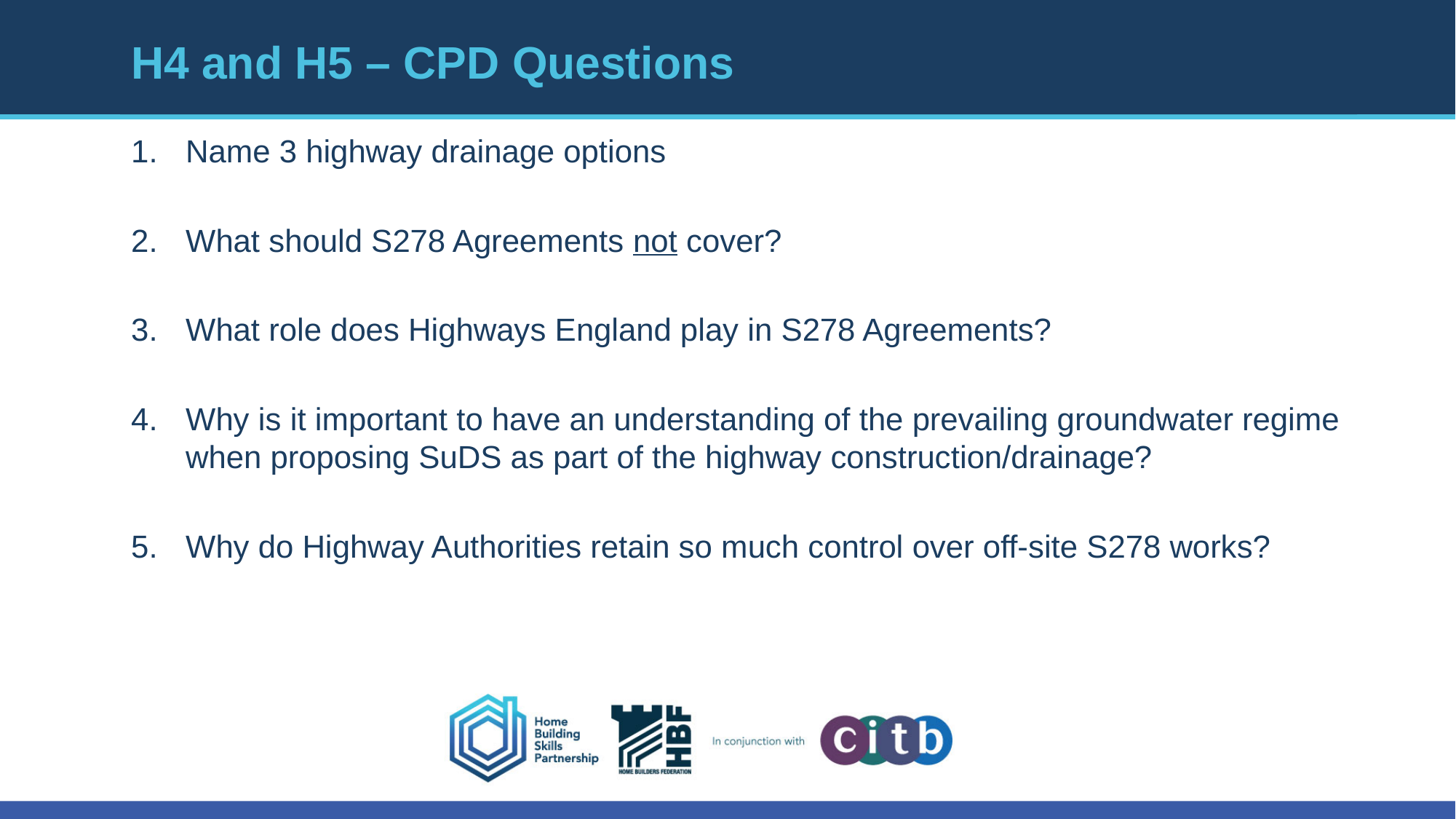

# H4 and H5 – CPD Questions
Name 3 highway drainage options

What should S278 Agreements not cover?

What role does Highways England play in S278 Agreements?

Why is it important to have an understanding of the prevailing groundwater regime when proposing SuDS as part of the highway construction/drainage?

Why do Highway Authorities retain so much control over off-site S278 works?